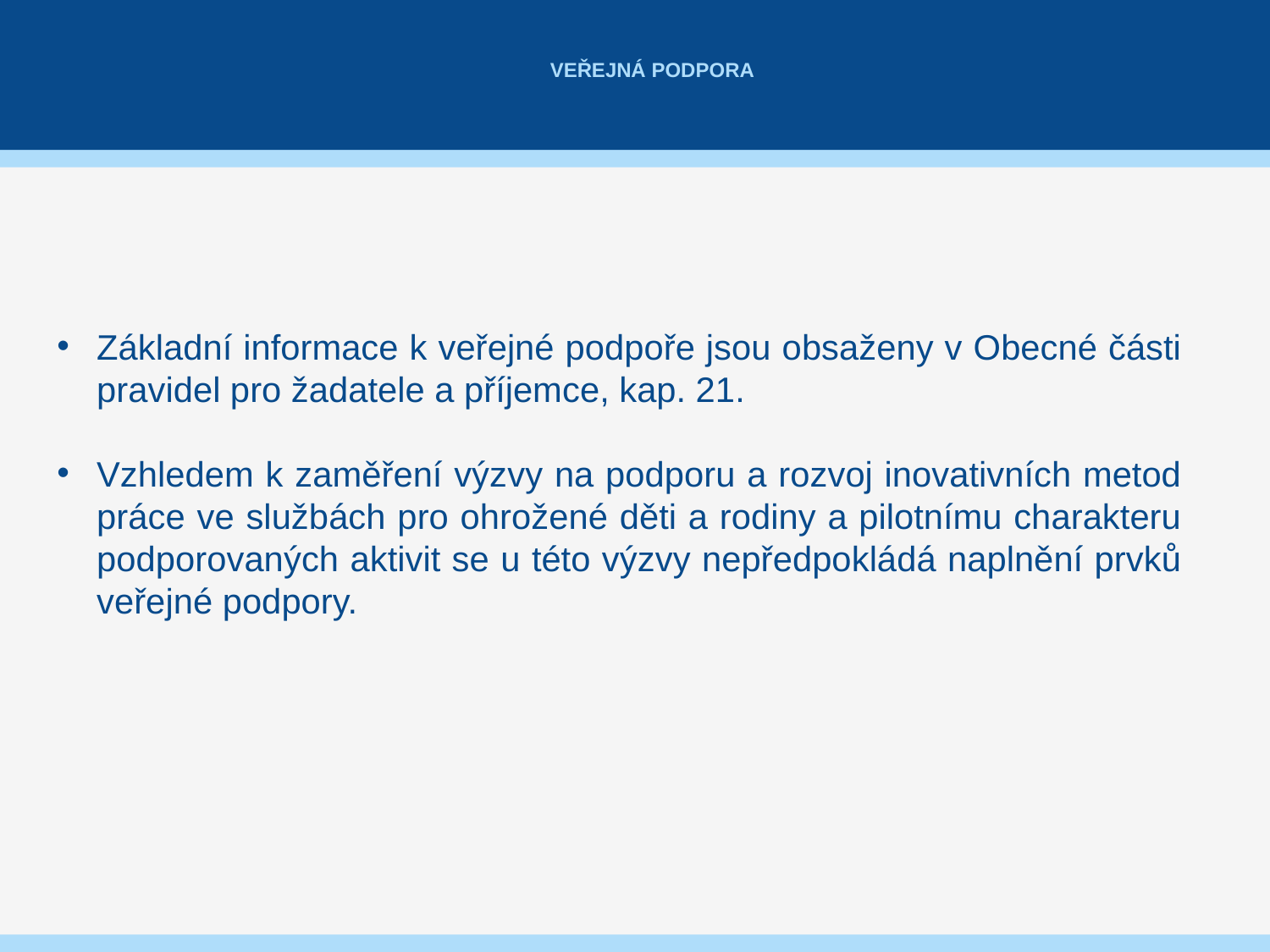

# Veřejná podpora

Základní informace k veřejné podpoře jsou obsaženy v Obecné části pravidel pro žadatele a příjemce, kap. 21.

Vzhledem k zaměření výzvy na podporu a rozvoj inovativních metod práce ve službách pro ohrožené děti a rodiny a pilotnímu charakteru podporovaných aktivit se u této výzvy nepředpokládá naplnění prvků veřejné podpory.